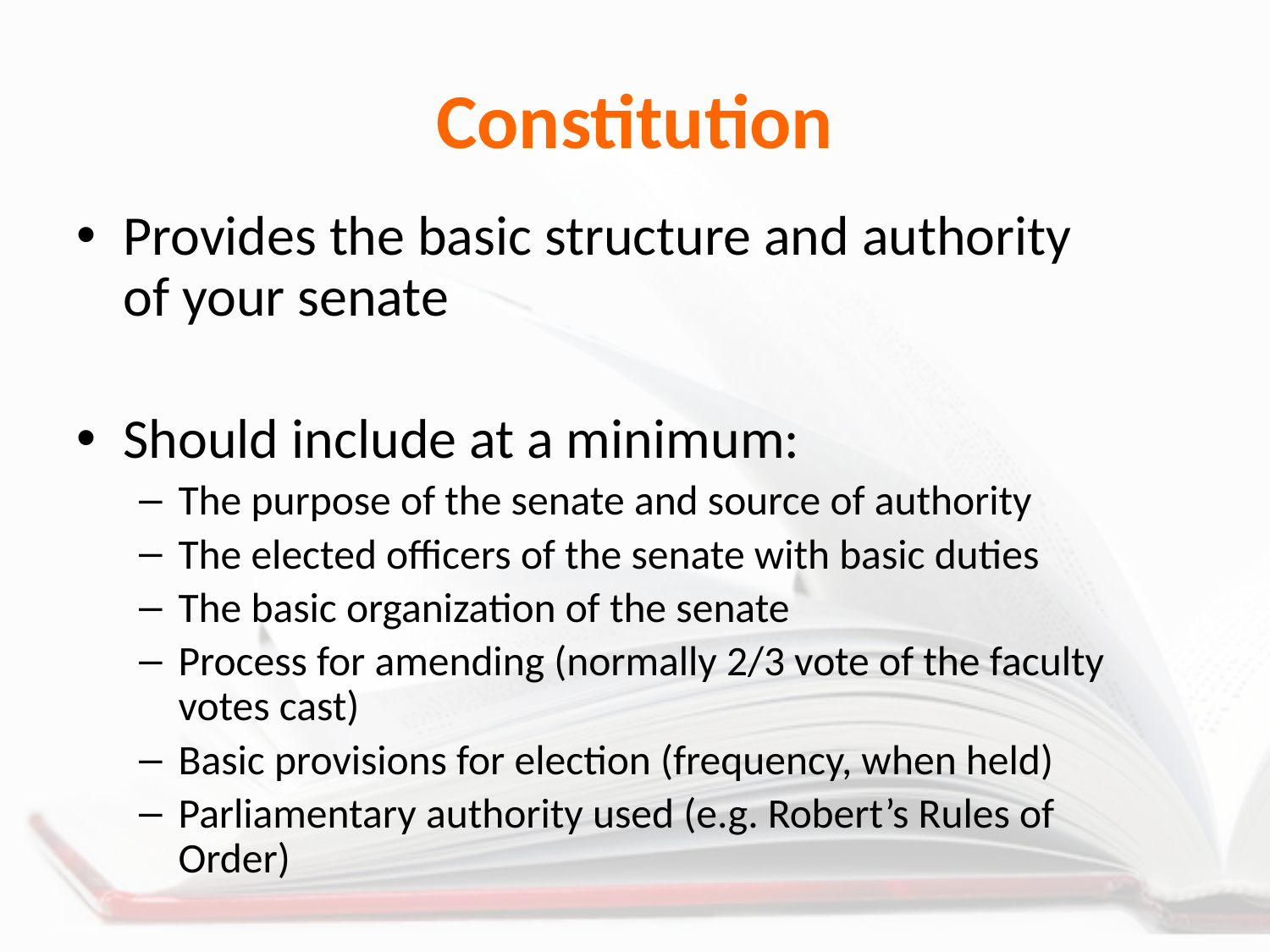

# Constitution
Provides the basic structure and authority of your senate

Should include at a minimum:
The purpose of the senate and source of authority
The elected officers of the senate with basic duties
The basic organization of the senate
Process for amending (normally 2/3 vote of the faculty votes cast)
Basic provisions for election (frequency, when held)
Parliamentary authority used (e.g. Robert’s Rules of Order)